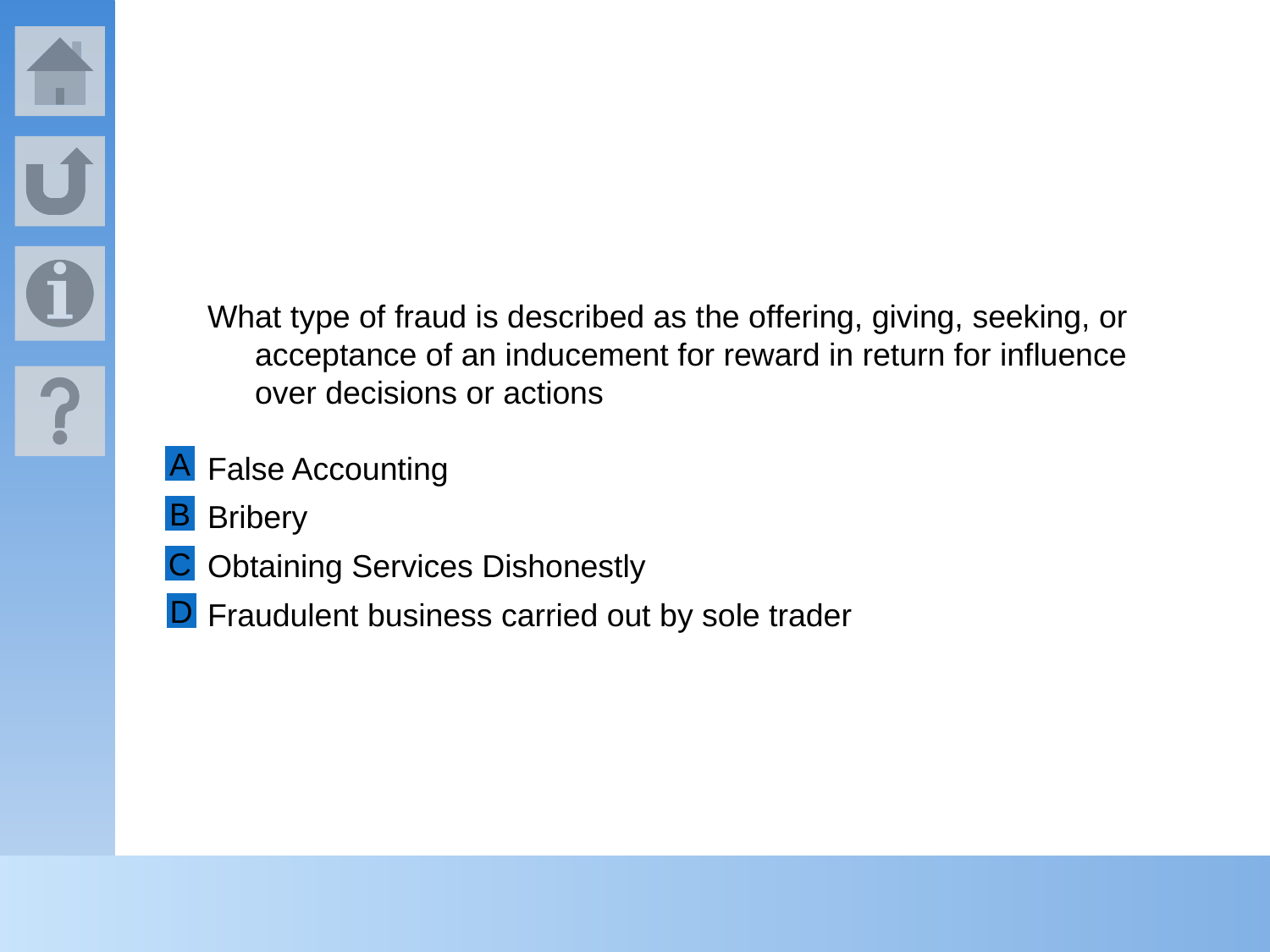

What type of fraud is described as the offering, giving, seeking, or acceptance of an inducement for reward in return for influence over decisions or actions

False Accounting
Bribery
Obtaining Services Dishonestly
Fraudulent business carried out by sole trader

A
B
C
D